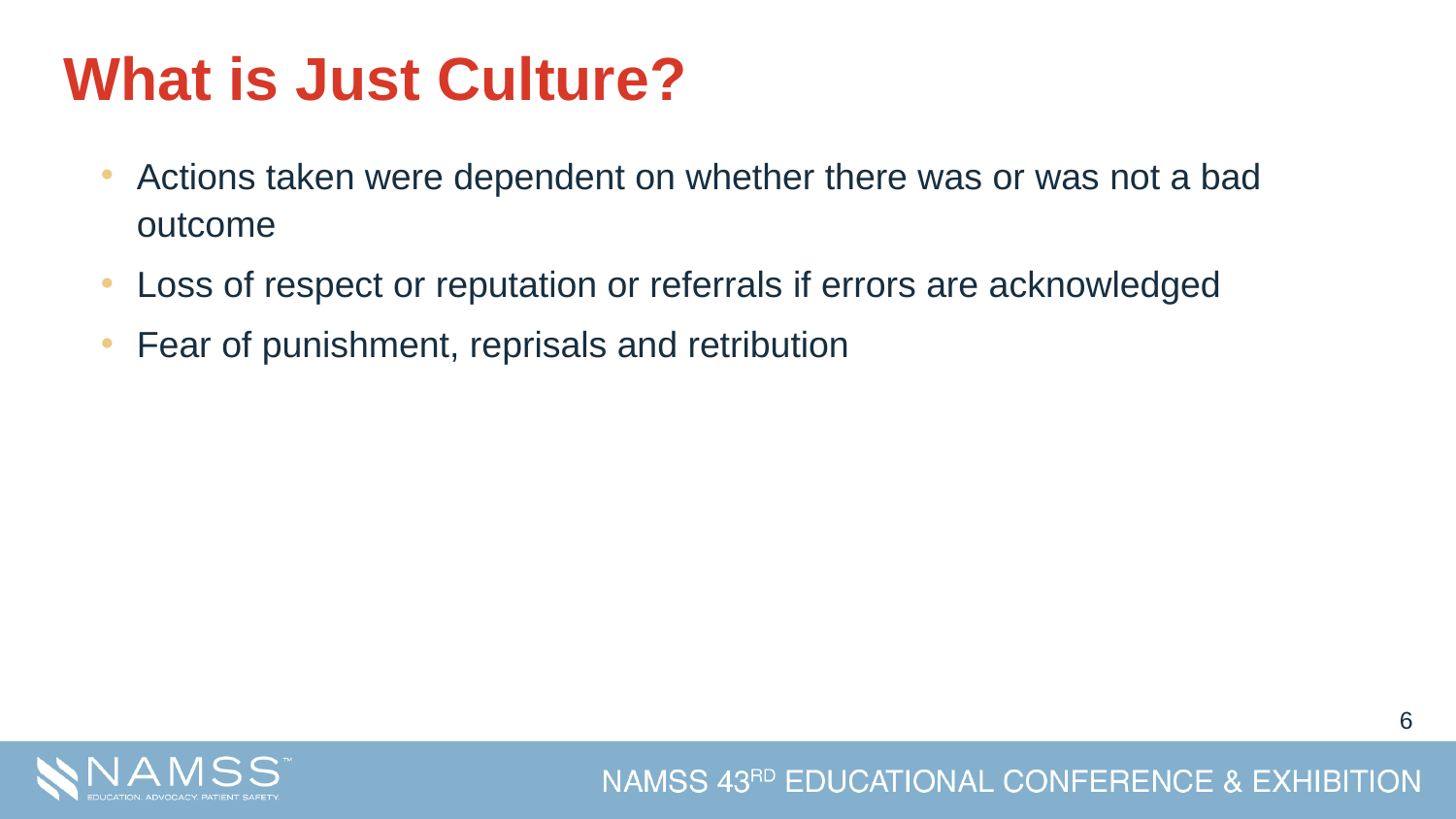

# What is Just Culture?
Actions taken were dependent on whether there was or was not a bad outcome
Loss of respect or reputation or referrals if errors are acknowledged
Fear of punishment, reprisals and retribution

6